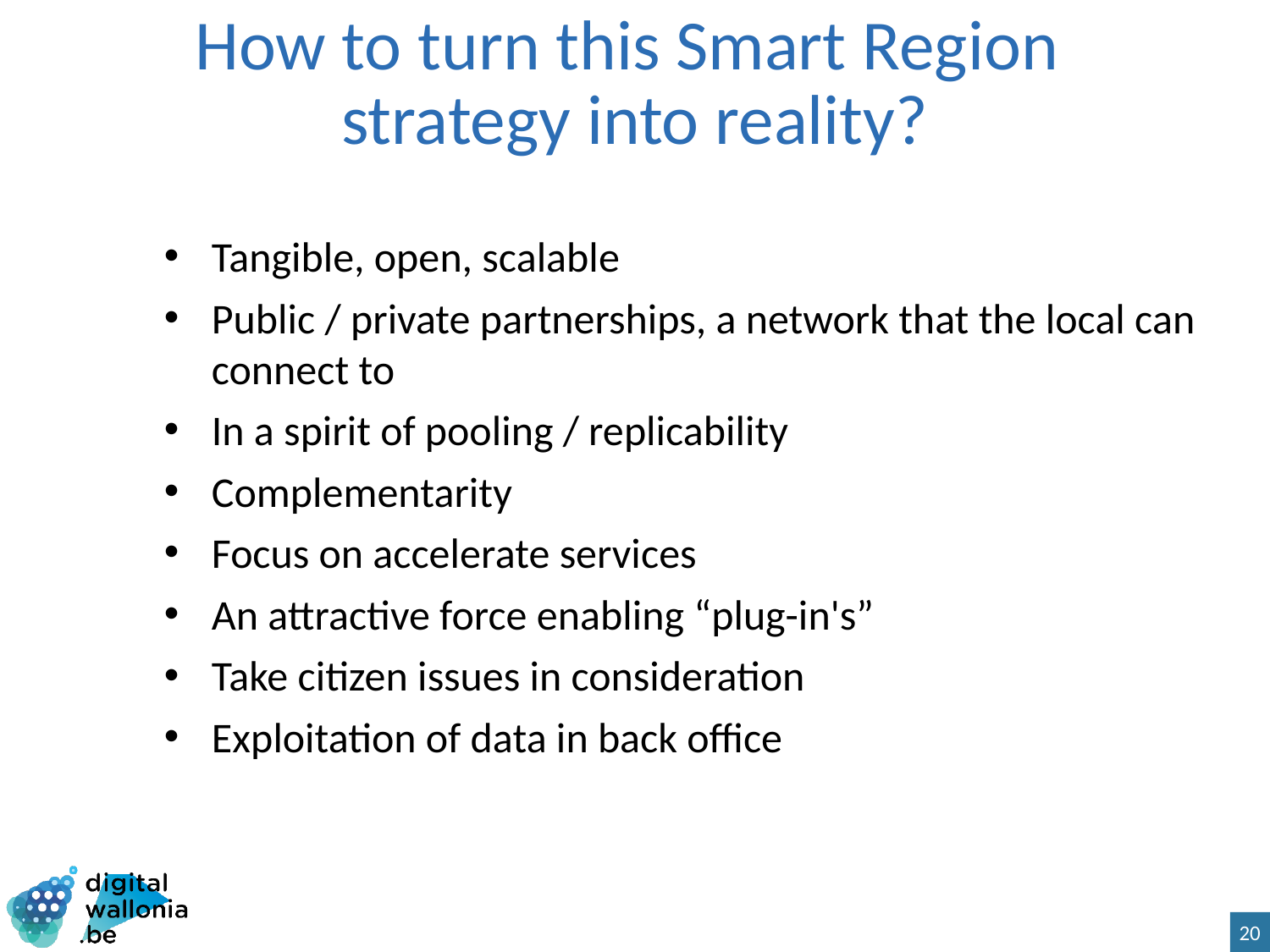

# How to turn this Smart Region strategy into reality?
Tangible, open, scalable
Public / private partnerships, a network that the local can connect to
In a spirit of pooling / replicability
Complementarity
Focus on accelerate services
An attractive force enabling “plug-in's”
Take citizen issues in consideration
Exploitation of data in back office
20